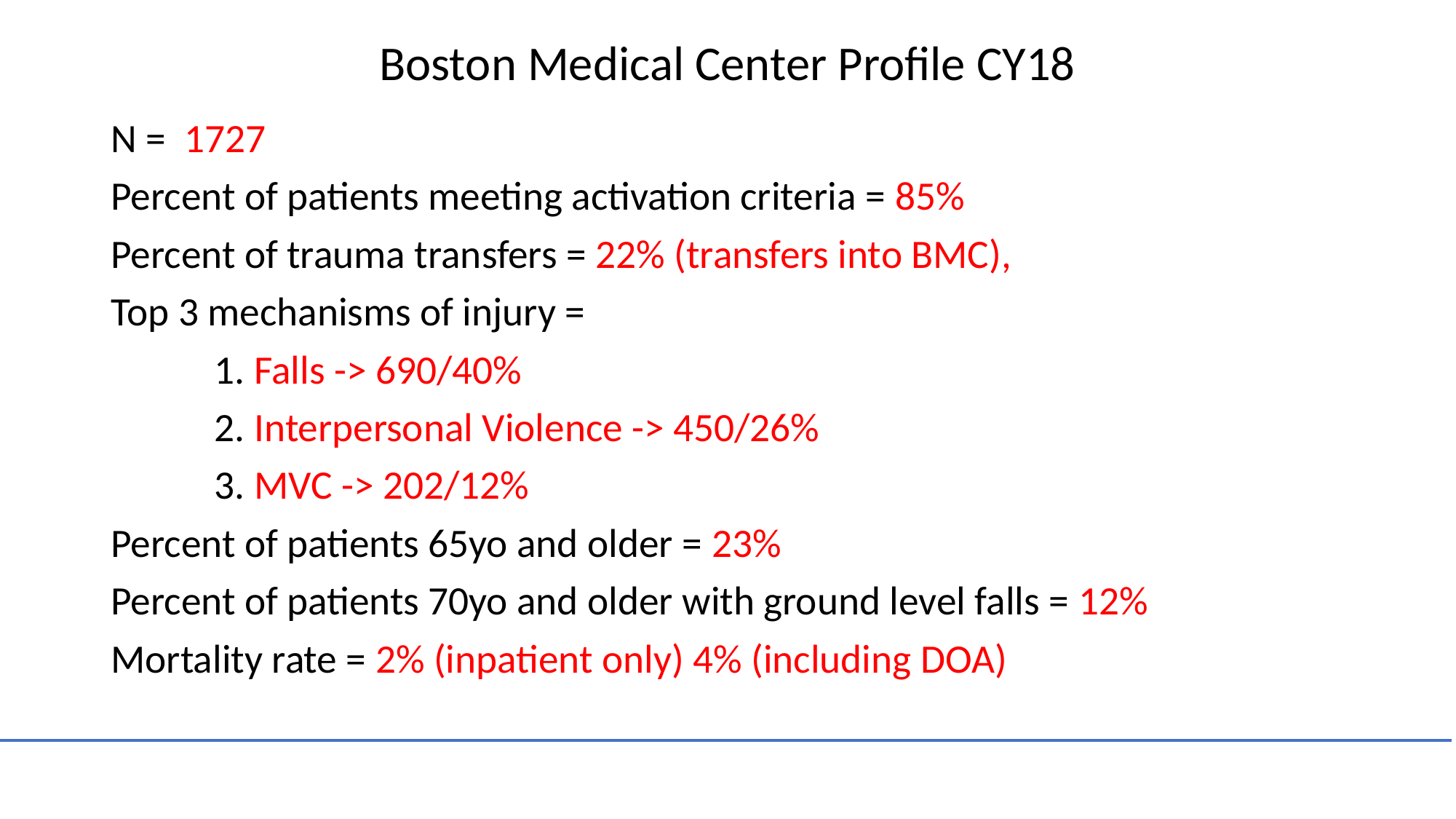

# Boston Medical Center Profile CY18
N =  1727
Percent of patients meeting activation criteria = 85%
Percent of trauma transfers = 22% (transfers into BMC),
Top 3 mechanisms of injury =
	1. Falls -> 690/40%
	2. Interpersonal Violence -> 450/26%
	3. MVC -> 202/12%
Percent of patients 65yo and older = 23%
Percent of patients 70yo and older with ground level falls = 12%
Mortality rate = 2% (inpatient only) 4% (including DOA)